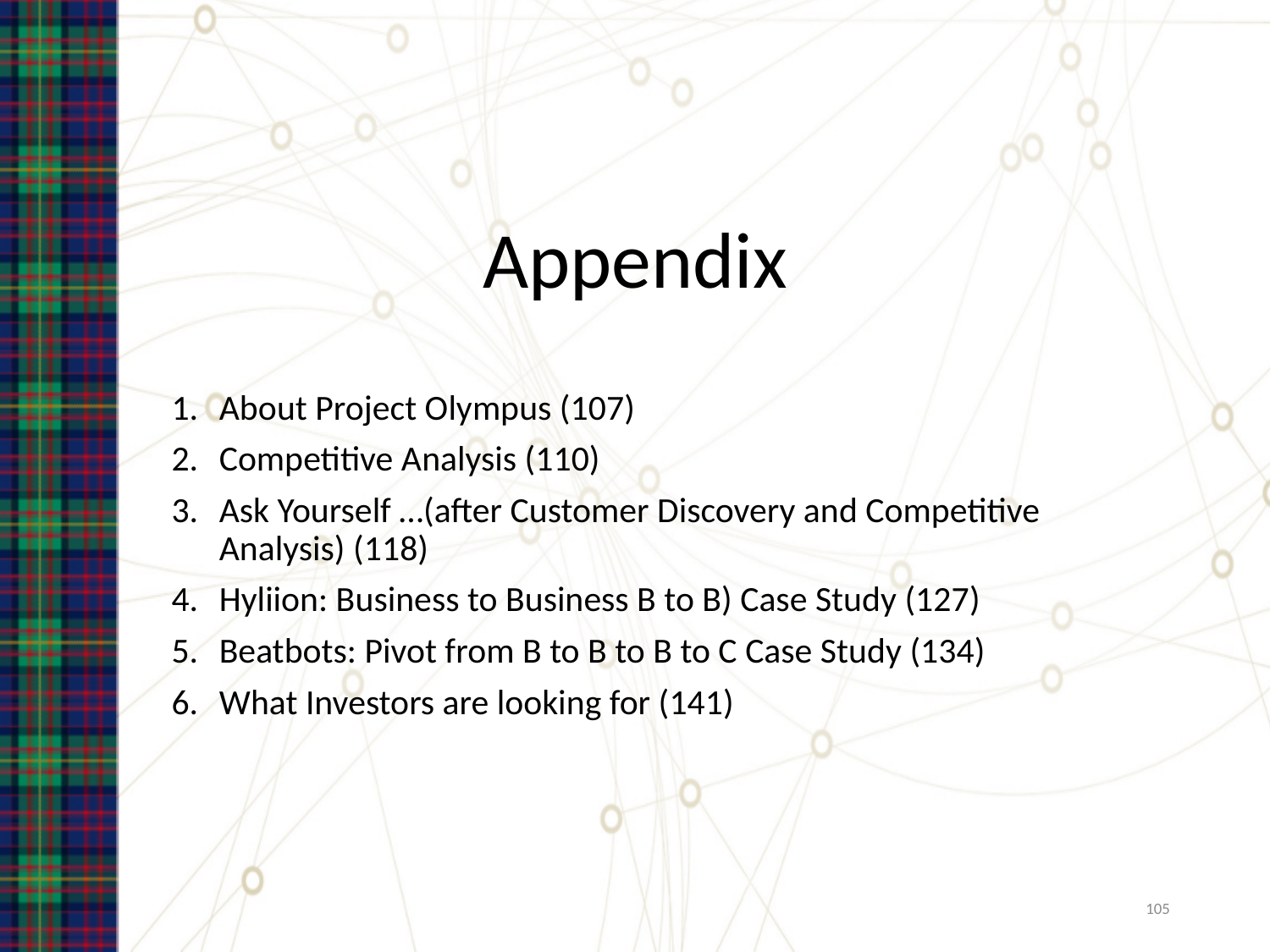

# Appendix
About Project Olympus (107)
Competitive Analysis (110)
Ask Yourself …(after Customer Discovery and Competitive Analysis) (118)
Hyliion: Business to Business B to B) Case Study (127)
Beatbots: Pivot from B to B to B to C Case Study (134)
What Investors are looking for (141)
105